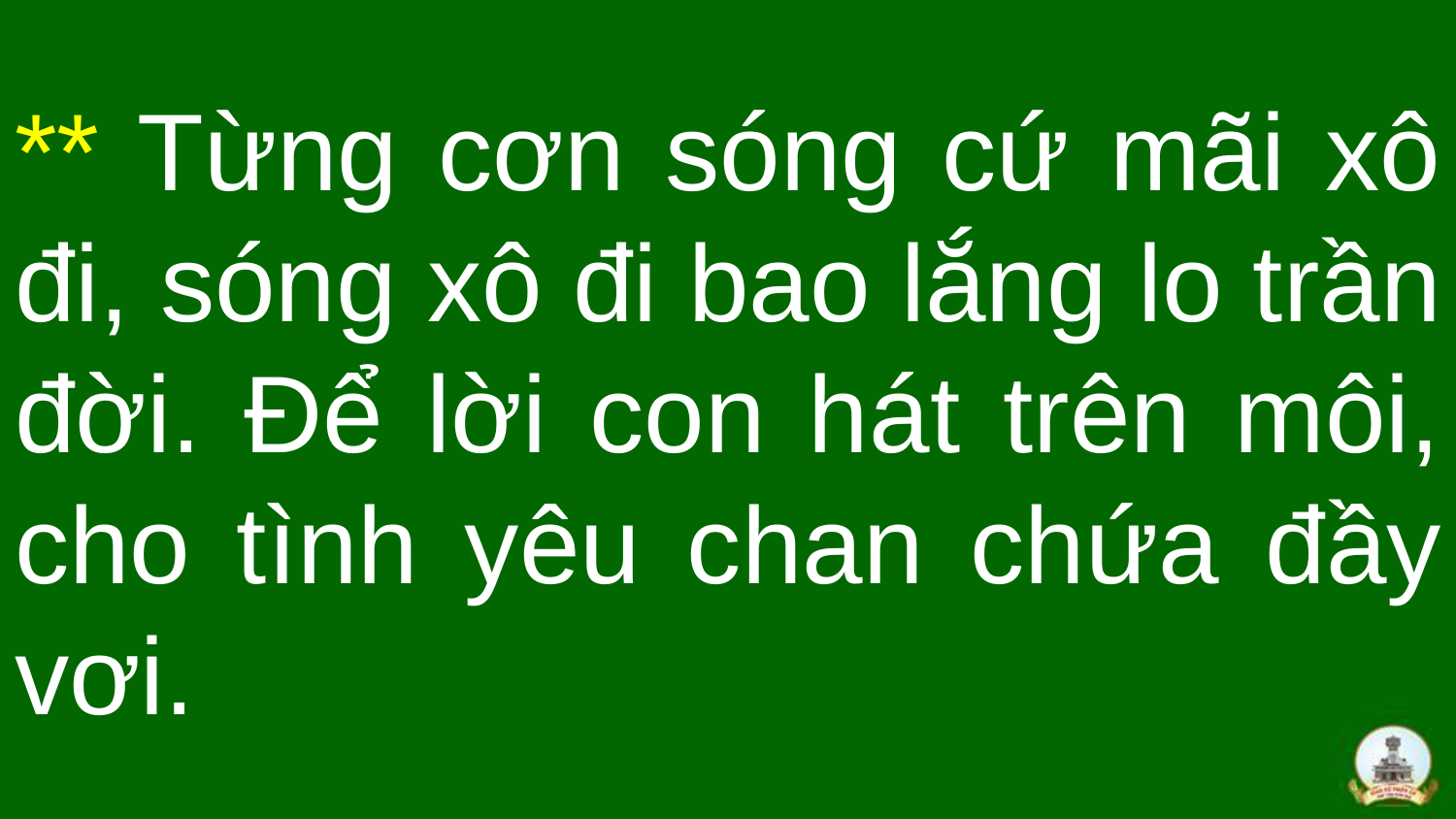

# ** Từng cơn sóng cứ mãi xô đi, sóng xô đi bao lắng lo trần đời. Để lời con hát trên môi, cho tình yêu chan chứa đầy vơi.